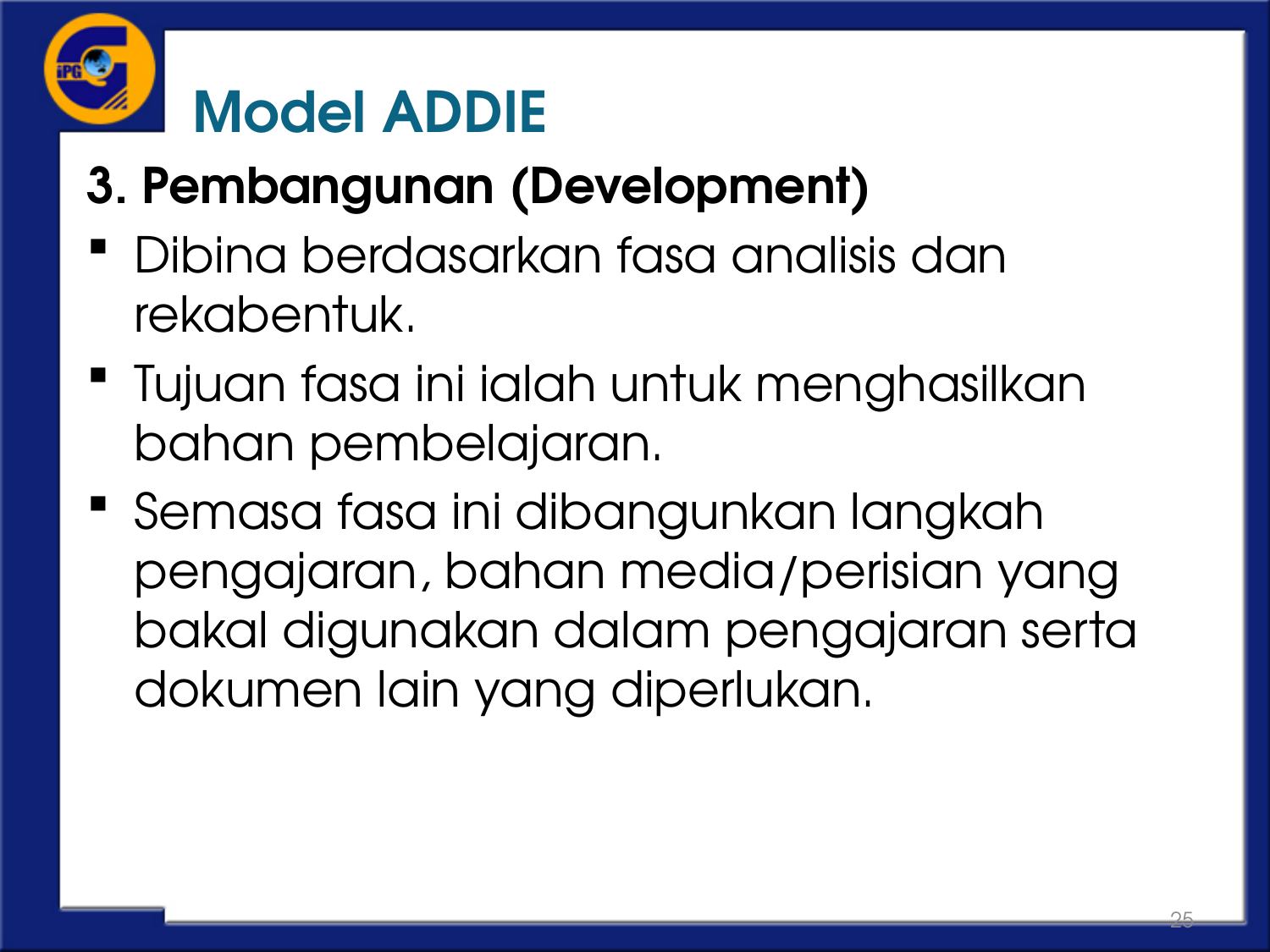

# Model ADDIE
3. Pembangunan (Development)
Dibina berdasarkan fasa analisis dan rekabentuk.
Tujuan fasa ini ialah untuk menghasilkan bahan pembelajaran.
Semasa fasa ini dibangunkan langkah pengajaran, bahan media/perisian yang bakal digunakan dalam pengajaran serta dokumen lain yang diperlukan.
25